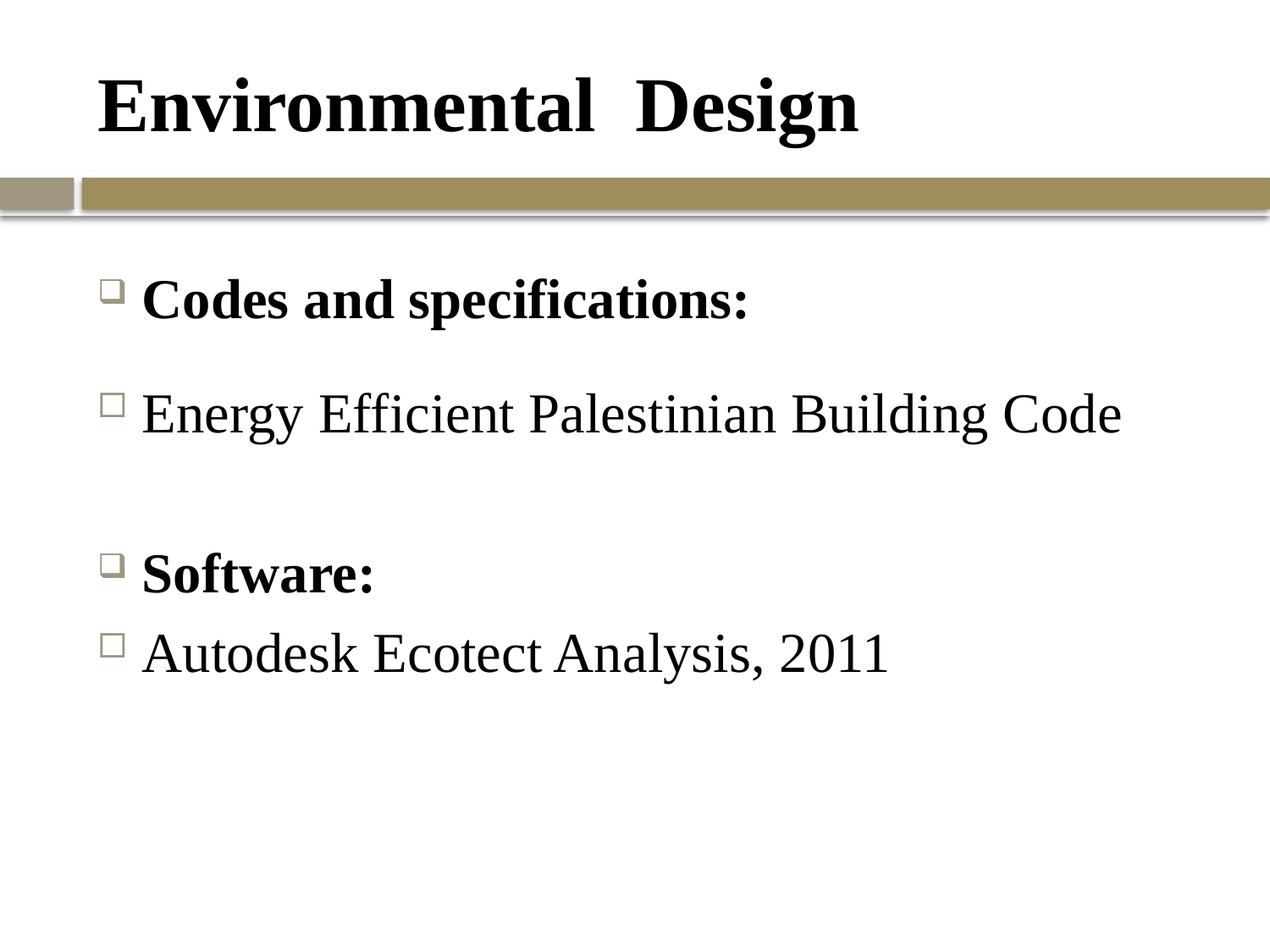

# Environmental  Design
Codes and specifications:
Energy Efficient Palestinian Building Code

Software:
Autodesk Ecotect Analysis, 2011